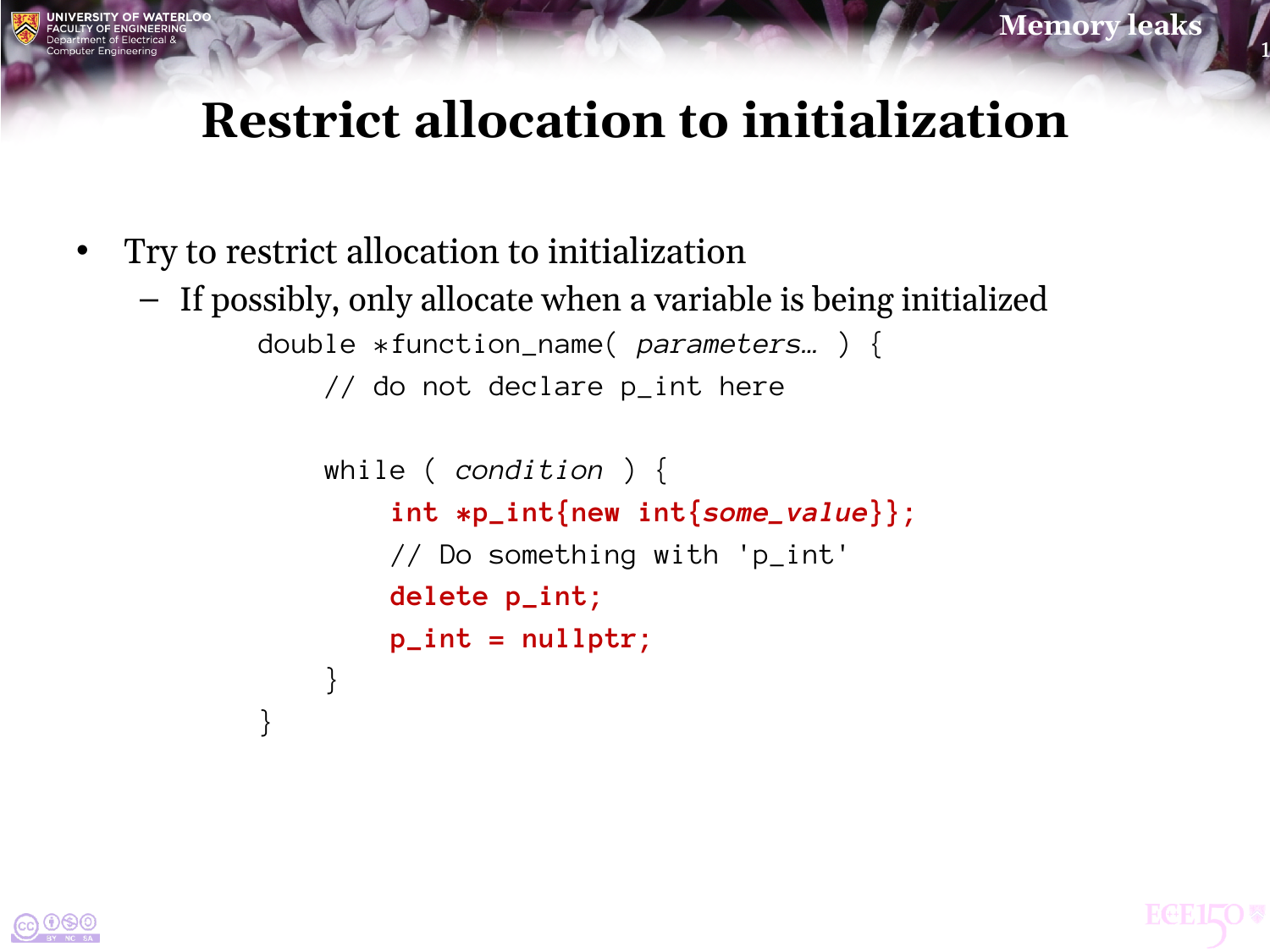

# Restrict allocation to initialization
Try to restrict allocation to initialization
If possibly, only allocate when a variable is being initialized
double *function_name( parameters… ) {
    // do not declare p_int here

    while ( condition ) {
        int *p_int{new int{some_value}};
        // Do something with 'p_int'
        delete p_int;
        p_int = nullptr;
    }
}